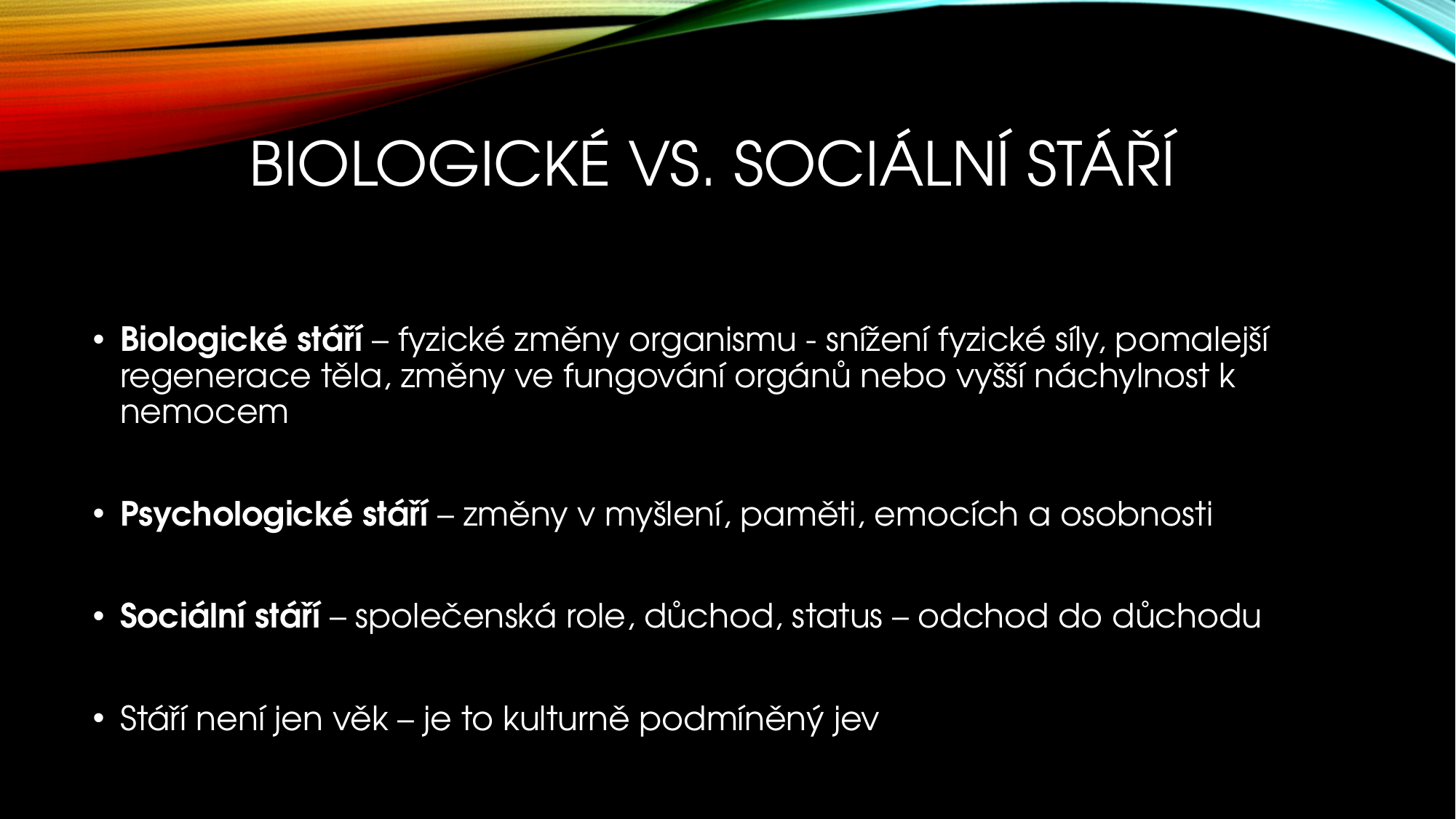

# Biologické vs. Sociální stáří

Biologické stáří – fyzické změny organismu - snížení fyzické síly, pomalejší regenerace těla, změny ve fungování orgánů nebo vyšší náchylnost k nemocem

Psychologické stáří – změny v myšlení, paměti, emocích a osobnosti

Sociální stáří – společenská role, důchod, status – odchod do důchodu

Stáří není jen věk – je to kulturně podmíněný jev